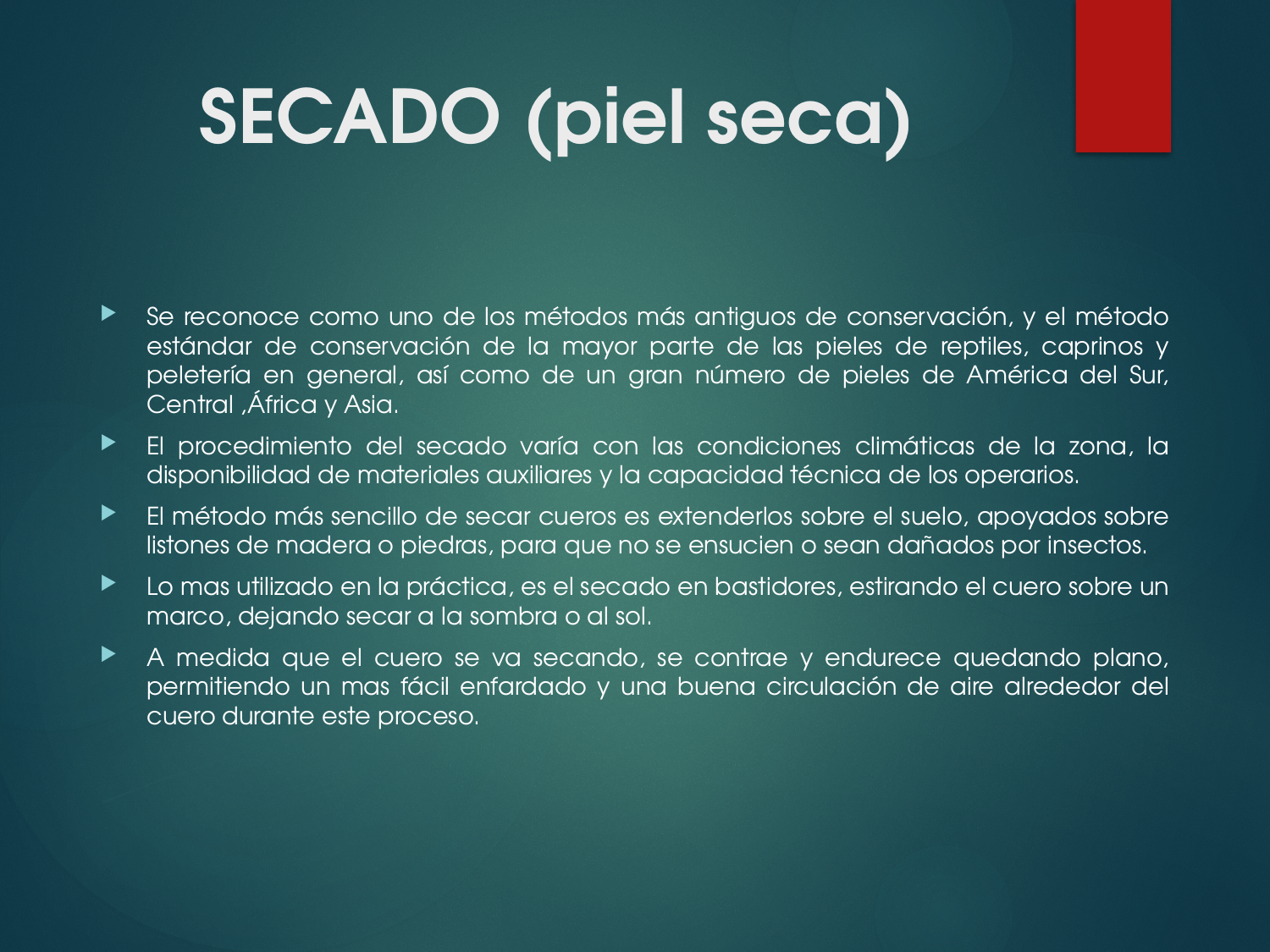

# SECADO (piel seca)
Se reconoce como uno de los métodos más antiguos de conservación, y el método estándar de conservación de la mayor parte de las pieles de reptiles, caprinos y peletería en general, así como de un gran número de pieles de América del Sur, Central ,África y Asia.
El procedimiento del secado varía con las condiciones climáticas de la zona, la disponibilidad de materiales auxiliares y la capacidad técnica de los operarios.
El método más sencillo de secar cueros es extenderlos sobre el suelo, apoyados sobre listones de madera o piedras, para que no se ensucien o sean dañados por insectos.
Lo mas utilizado en la práctica, es el secado en bastidores, estirando el cuero sobre un marco, dejando secar a la sombra o al sol.
A medida que el cuero se va secando, se contrae y endurece quedando plano, permitiendo un mas fácil enfardado y una buena circulación de aire alrededor del cuero durante este proceso.